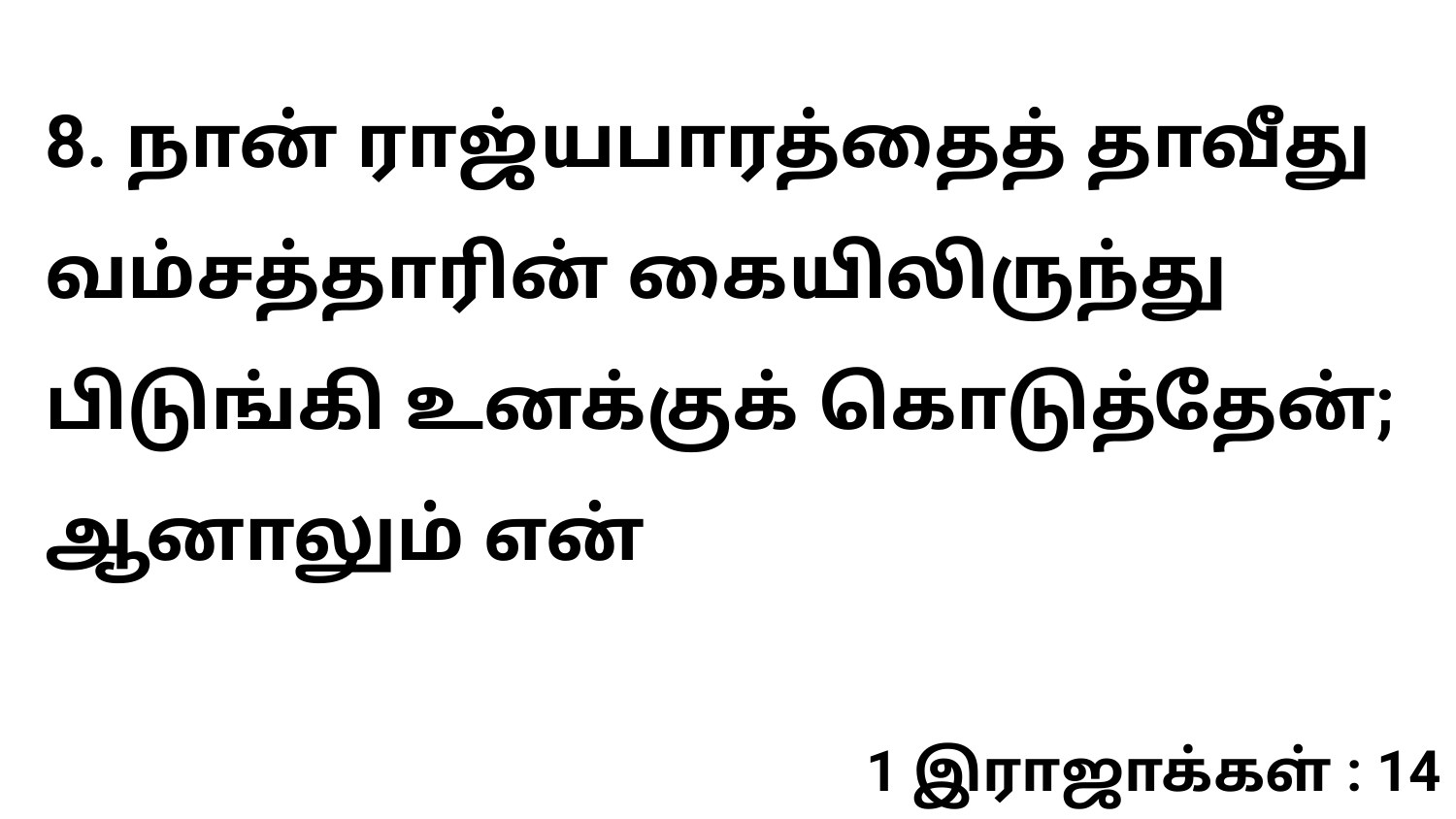

8. நான் ராஜ்யபாரத்தைத் தாவீது வம்சத்தாரின் கையிலிருந்து பிடுங்கி உனக்குக் கொடுத்தேன்; ஆனாலும் என்
1 இராஜாக்கள் : 14